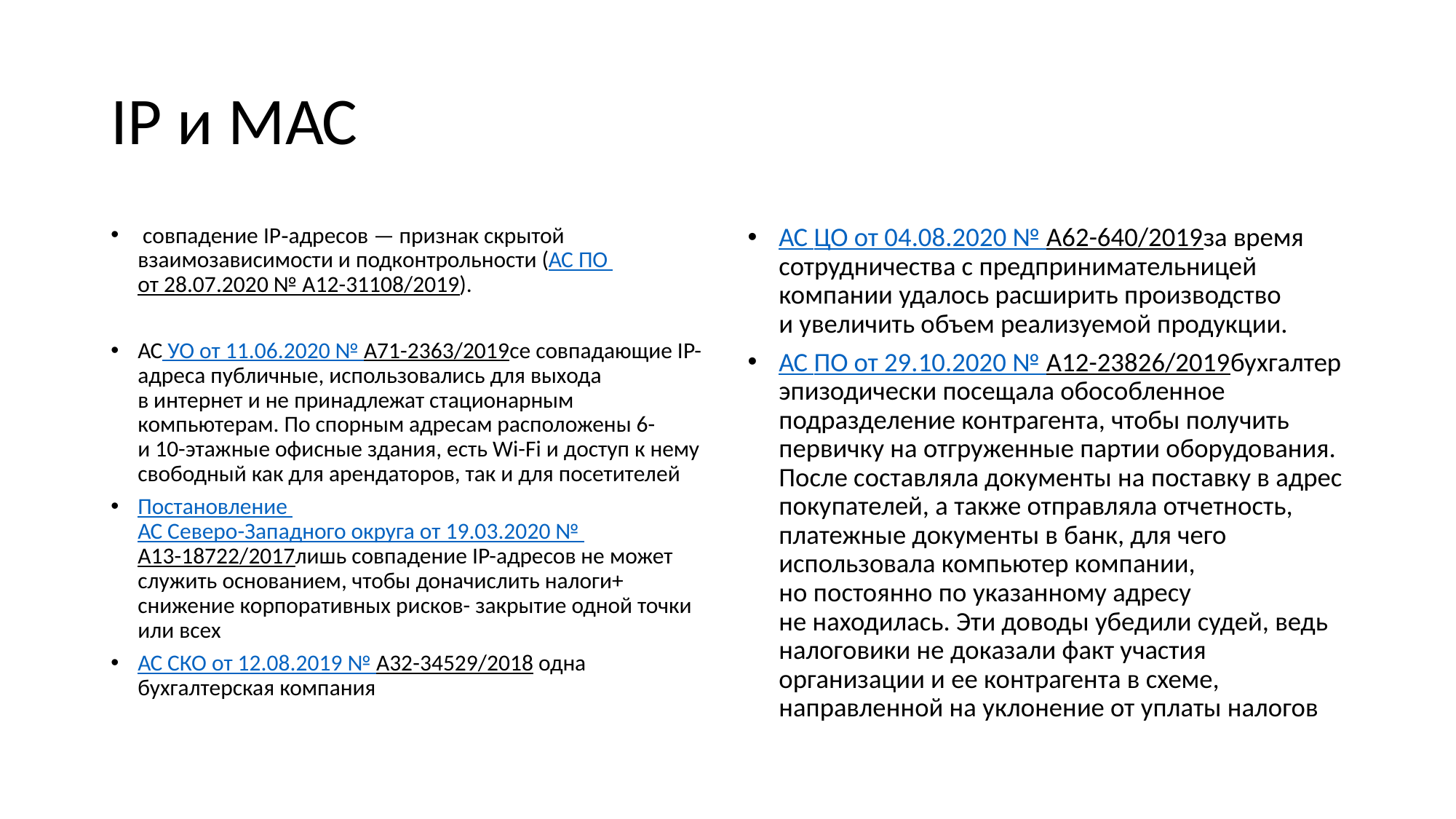

# IP и МАС
 совпадение IP‑адресов — признак скрытой взаимозависимости и подконтрольности (АС ПО от 28.07.2020 № А12-31108/2019).

АС УО от 11.06.2020 № А71-2363/2019се совпадающие IP-адреса публичные, использовались для выхода в интернет и не принадлежат стационарным компьютерам. По спорным адресам расположены 6- и 10-этажные офисные здания, есть Wi-Fi и доступ к нему свободный как для арендаторов, так и для посетителей
Постановление АС Северо-Западного округа от 19.03.2020 № А13-18722/2017лишь совпадение IP-адресов не может служить основанием, чтобы доначислить налоги+ снижение корпоративных рисков- закрытие одной точки или всех
АС СКО от 12.08.2019 № А32-34529/2018 одна бухгалтерская компания
АС ЦО от 04.08.2020 № А62-640/2019за время сотрудничества с предпринимательницей компании удалось расширить производство и увеличить объем реализуемой продукции.
АС ПО от 29.10.2020 № А12-23826/2019бухгалтер эпизодически посещала обособленное подразделение контрагента, чтобы получить первичку на отгруженные партии оборудования. После составляла документы на поставку в адрес покупателей, а также отправляла отчетность, платежные документы в банк, для чего использовала компьютер компании, но постоянно по указанному адресу не находилась. Эти доводы убедили судей, ведь налоговики не доказали факт участия организации и ее контрагента в схеме, направленной на уклонение от уплаты налогов